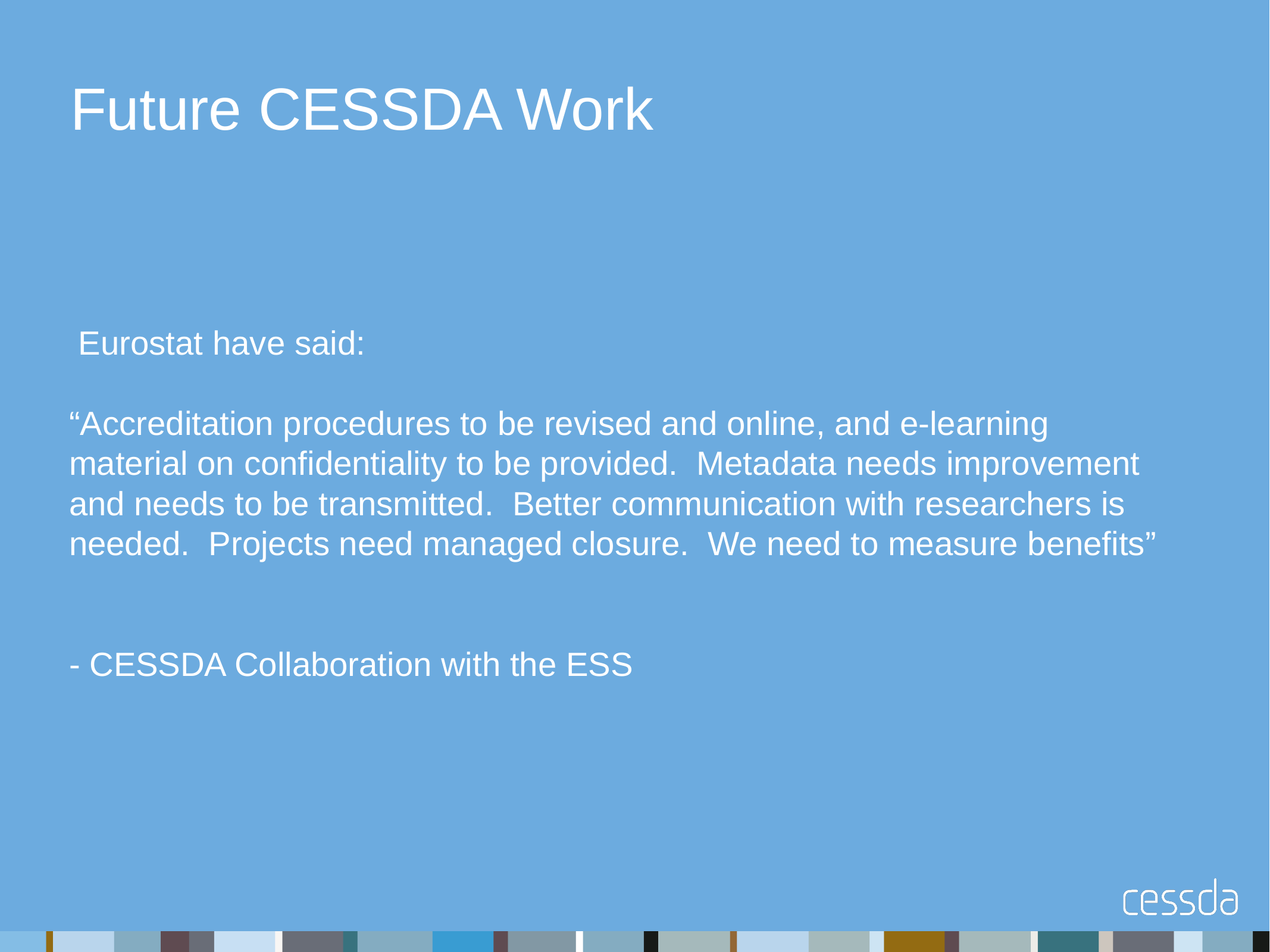

# Future CESSDA Work

 Eurostat have said:

“Accreditation procedures to be revised and online, and e-learning material on confidentiality to be provided.  Metadata needs improvement and needs to be transmitted.  Better communication with researchers is needed.  Projects need managed closure.  We need to measure benefits”

- CESSDA Collaboration with the ESS